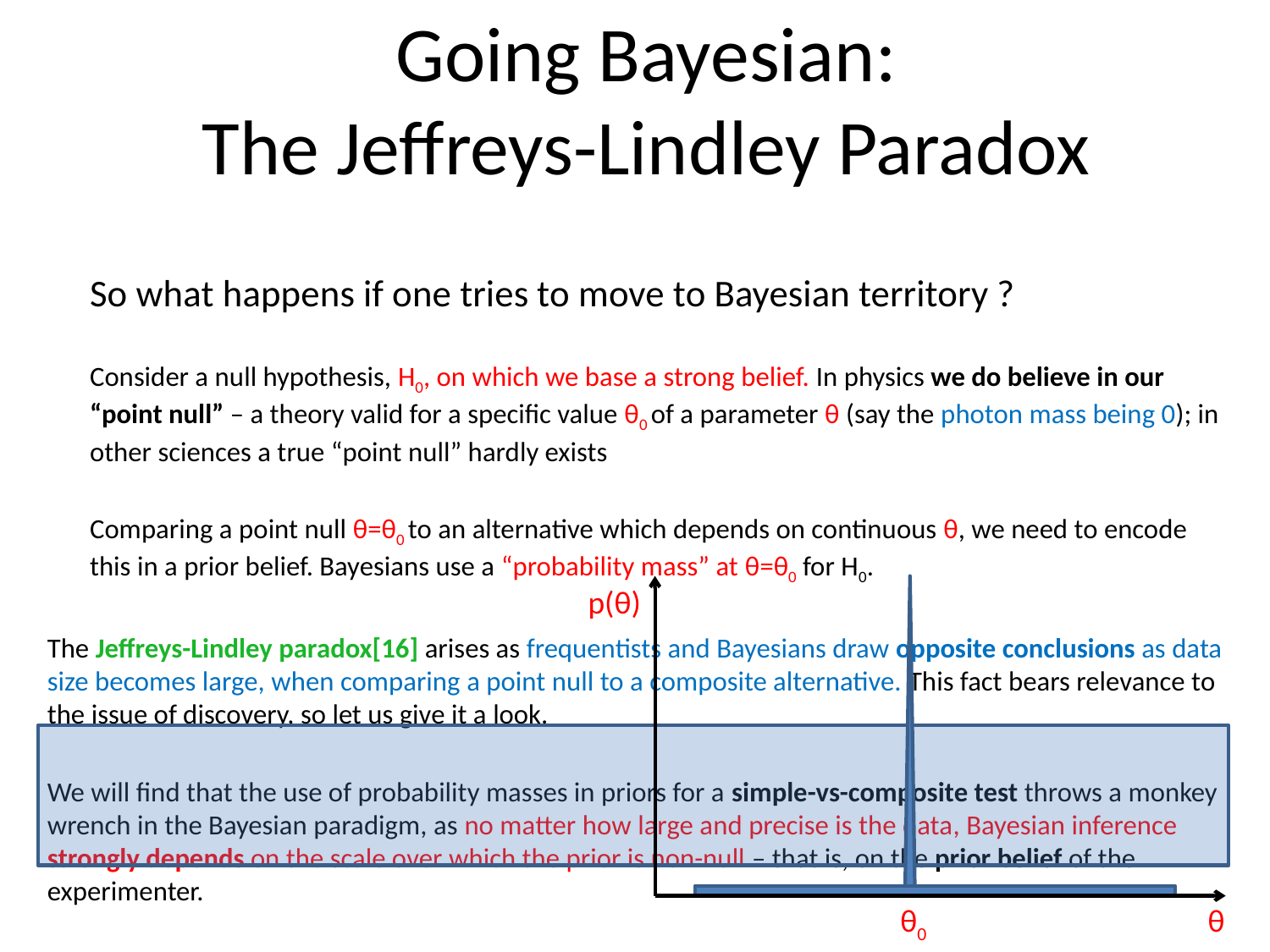

# Going Bayesian: The Jeffreys-Lindley Paradox
	So what happens if one tries to move to Bayesian territory ?

	Consider a null hypothesis, H0, on which we base a strong belief. In physics we do believe in our “point null” – a theory valid for a specific value θ0 of a parameter θ (say the photon mass being 0); in other sciences a true “point null” hardly exists

	Comparing a point null θ=θ0 to an alternative which depends on continuous θ, we need to encode this in a prior belief. Bayesians use a “probability mass” at θ=θ0 for H0.

The Jeffreys-Lindley paradox[16] arises as frequentists and Bayesians draw opposite conclusions as data size becomes large, when comparing a point null to a composite alternative. This fact bears relevance to the issue of discovery, so let us give it a look.

We will find that the use of probability masses in priors for a simple-vs-composite test throws a monkey wrench in the Bayesian paradigm, as no matter how large and precise is the data, Bayesian inference strongly depends on the scale over which the prior is non-null – that is, on the prior belief of the experimenter.

p(θ)

θ0
θ